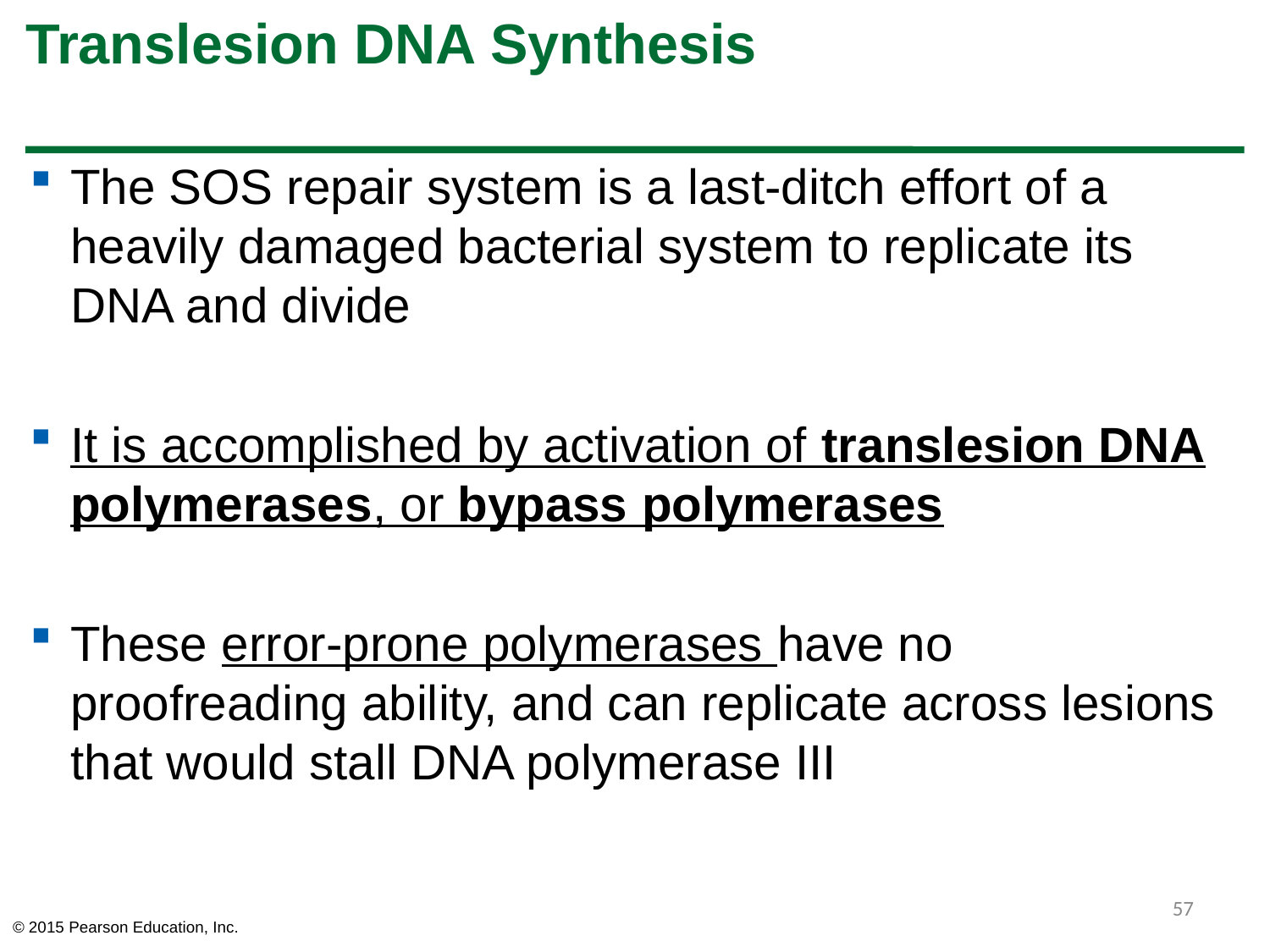

# Translesion DNA Synthesis
The SOS repair system is a last-ditch effort of a heavily damaged bacterial system to replicate its DNA and divide

It is accomplished by activation of translesion DNA polymerases, or bypass polymerases

These error-prone polymerases have no proofreading ability, and can replicate across lesions that would stall DNA polymerase III
57
© 2015 Pearson Education, Inc.